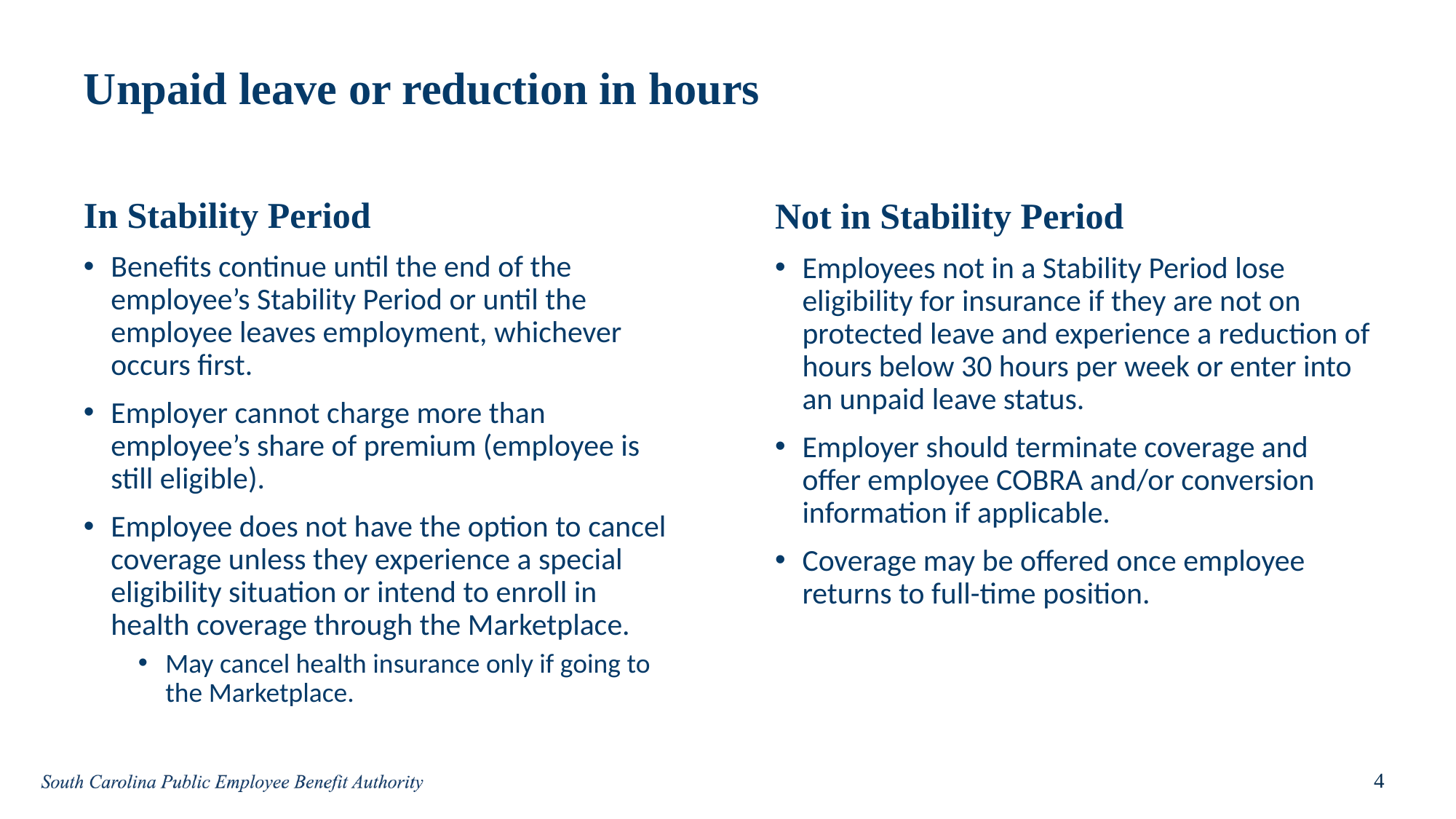

# Unpaid leave or reduction in hours
In Stability Period
Benefits continue until the end of the employee’s Stability Period or until the employee leaves employment, whichever occurs first.
Employer cannot charge more than employee’s share of premium (employee is still eligible).
Employee does not have the option to cancel coverage unless they experience a special eligibility situation or intend to enroll in health coverage through the Marketplace.
May cancel health insurance only if going to the Marketplace.
Not in Stability Period
Employees not in a Stability Period lose eligibility for insurance if they are not on protected leave and experience a reduction of hours below 30 hours per week or enter into an unpaid leave status.
Employer should terminate coverage and offer employee COBRA and/or conversion information if applicable.
Coverage may be offered once employee returns to full-time position.
4